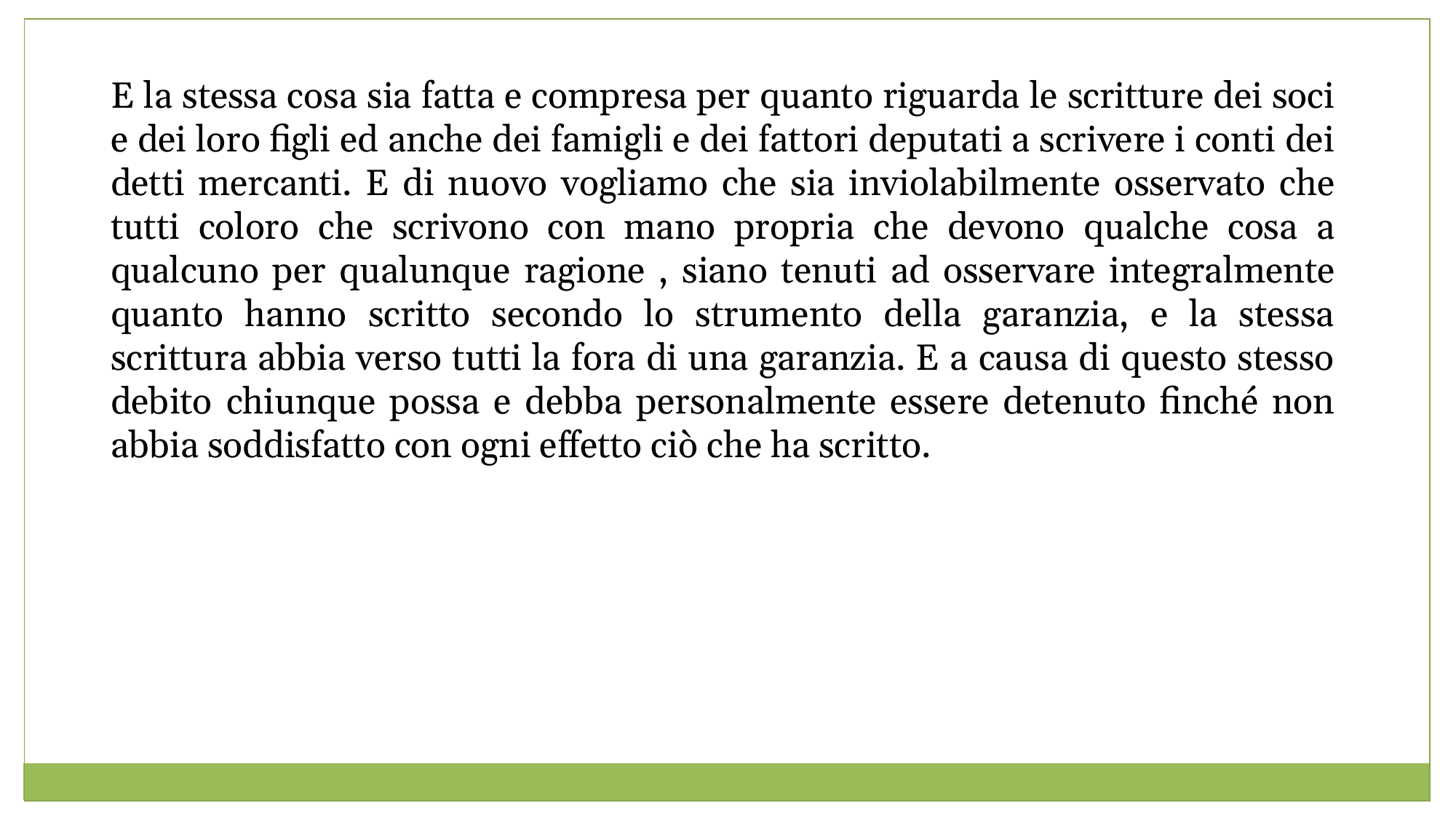

E la stessa cosa sia fatta e compresa per quanto riguarda le scritture dei soci e dei loro figli ed anche dei famigli e dei fattori deputati a scrivere i conti dei detti mercanti. E di nuovo vogliamo che sia inviolabilmente osservato che tutti coloro che scrivono con mano propria che devono qualche cosa a qualcuno per qualunque ragione , siano tenuti ad osservare integralmente quanto hanno scritto secondo lo strumento della garanzia, e la stessa scrittura abbia verso tutti la fora di una garanzia. E a causa di questo stesso debito chiunque possa e debba personalmente essere detenuto finché non abbia soddisfatto con ogni effetto ciò che ha scritto.